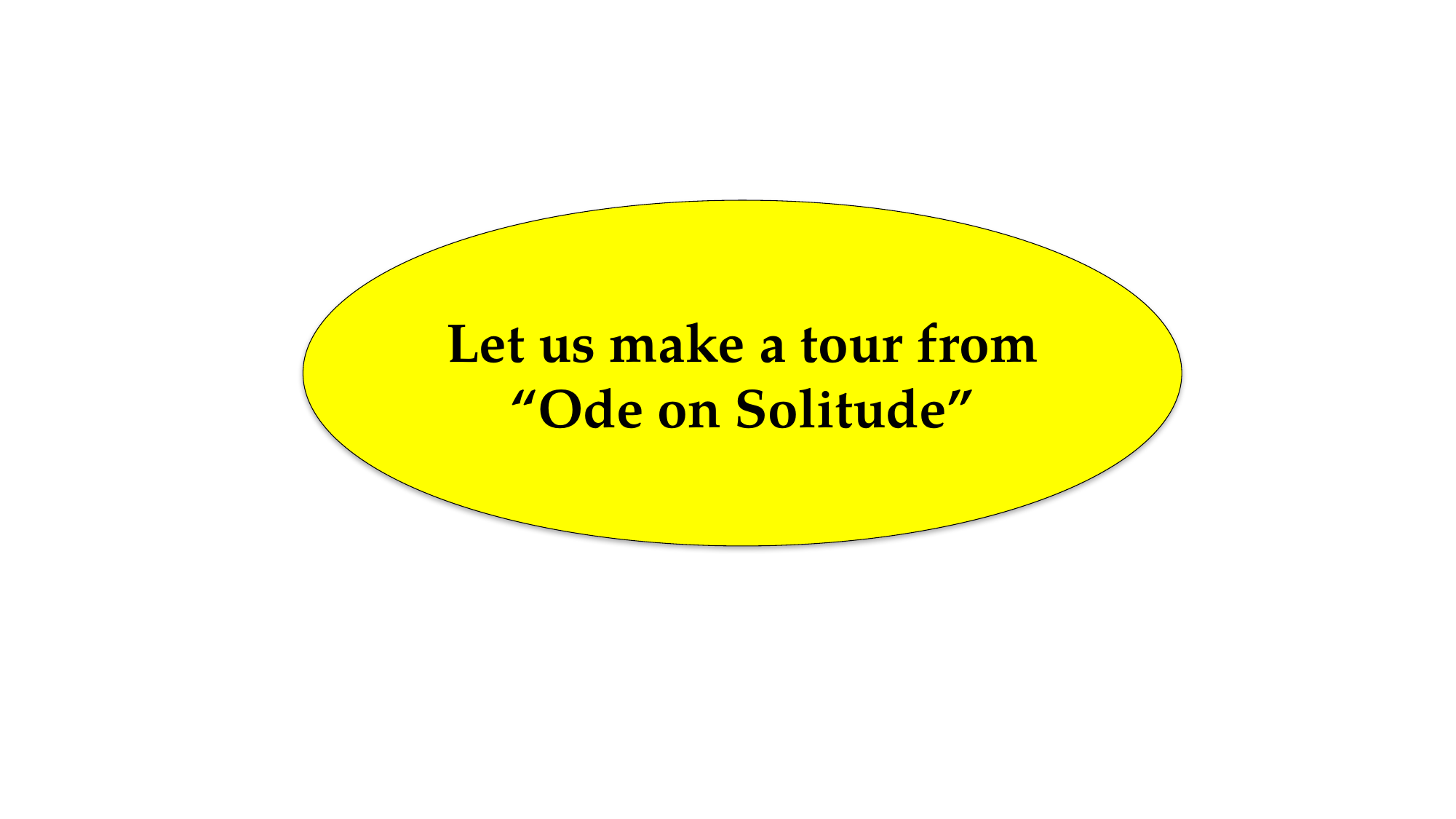

Let us make a tour from
“Ode on Solitude”